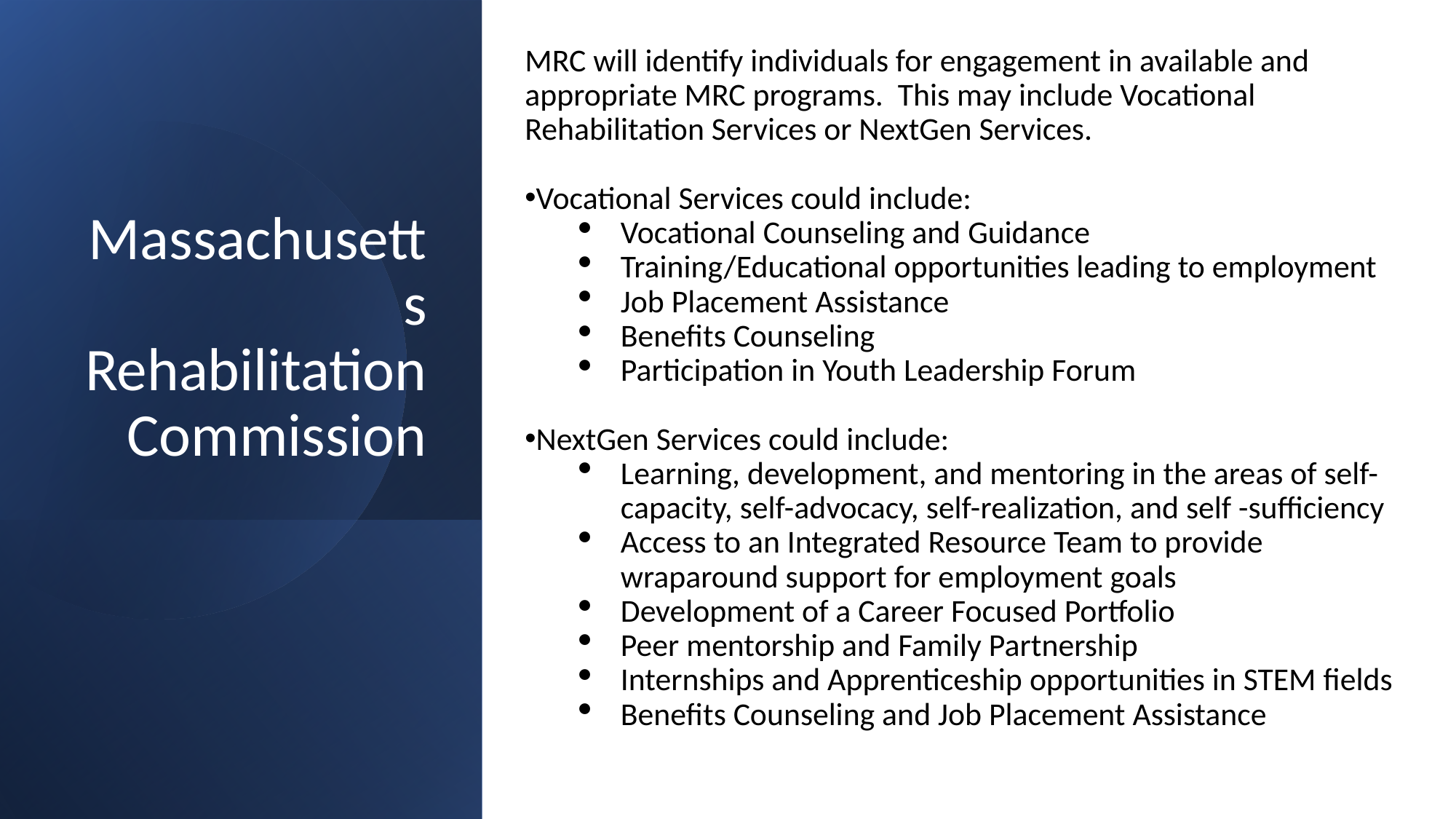

MRC will identify individuals for engagement in available and appropriate MRC programs.  This may include Vocational Rehabilitation Services or NextGen Services.

Vocational Services could include:
Vocational Counseling and Guidance
Training/Educational opportunities leading to employment
Job Placement Assistance
Benefits Counseling
Participation in Youth Leadership Forum

NextGen Services could include:
Learning, development, and mentoring in the areas of self-capacity, self-advocacy, self-realization, and self -sufficiency
Access to an Integrated Resource Team to provide wraparound support for employment goals
Development of a Career Focused Portfolio
Peer mentorship and Family Partnership
Internships and Apprenticeship opportunities in STEM fields
Benefits Counseling and Job Placement Assistance

# Massachusetts Rehabilitation Commission